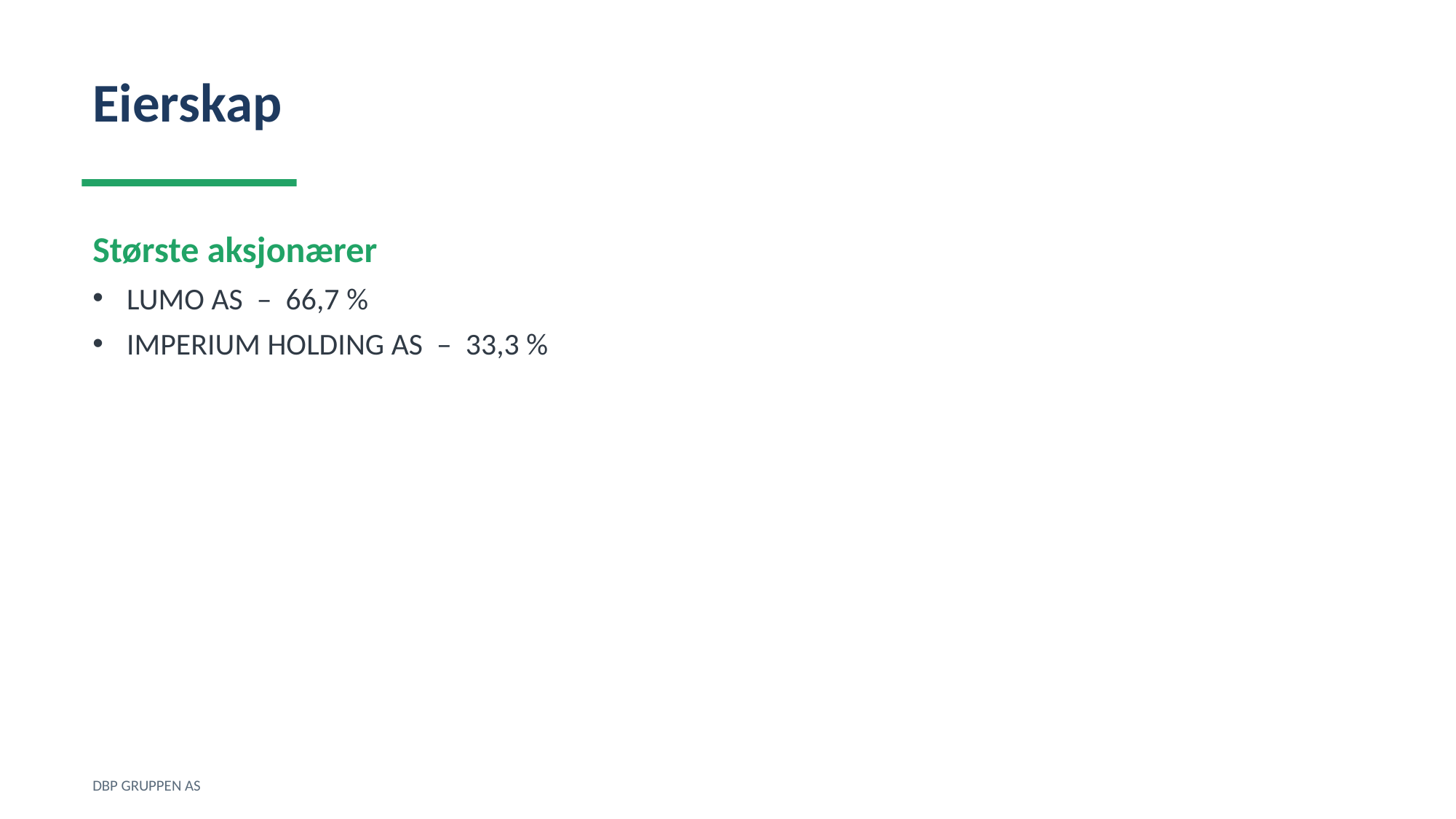

Eierskap

Største aksjonærer
LUMO AS  –  66,7 %
IMPERIUM HOLDING AS  –  33,3 %
DBP GRUPPEN AS